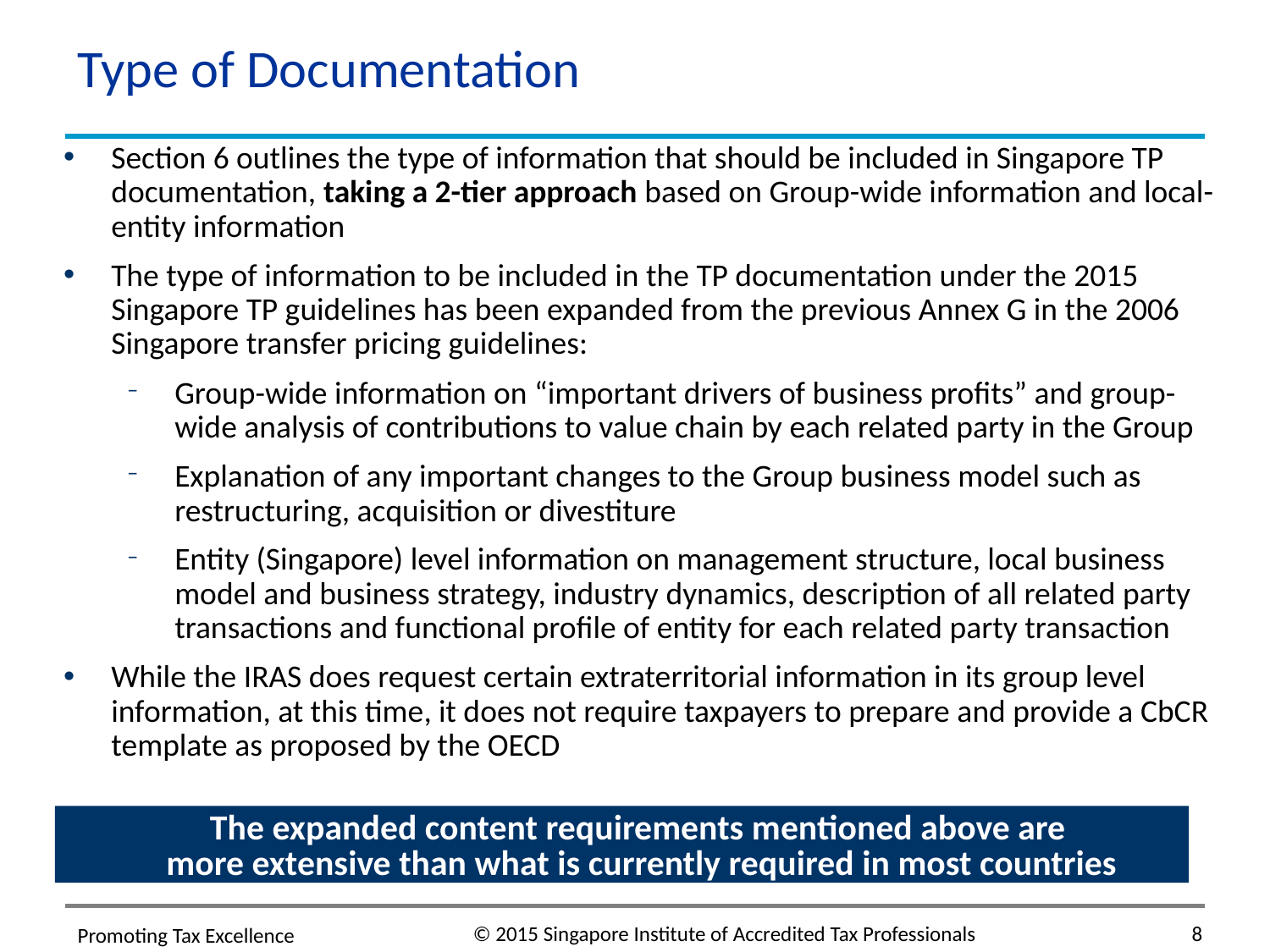

# Type of Documentation
Section 6 outlines the type of information that should be included in Singapore TP documentation, taking a 2-tier approach based on Group-wide information and local-entity information
The type of information to be included in the TP documentation under the 2015 Singapore TP guidelines has been expanded from the previous Annex G in the 2006 Singapore transfer pricing guidelines:
Group-wide information on “important drivers of business profits” and group-wide analysis of contributions to value chain by each related party in the Group
Explanation of any important changes to the Group business model such as restructuring, acquisition or divestiture
Entity (Singapore) level information on management structure, local business model and business strategy, industry dynamics, description of all related party transactions and functional profile of entity for each related party transaction
While the IRAS does request certain extraterritorial information in its group level information, at this time, it does not require taxpayers to prepare and provide a CbCR template as proposed by the OECD
The expanded content requirements mentioned above are
more extensive than what is currently required in most countries